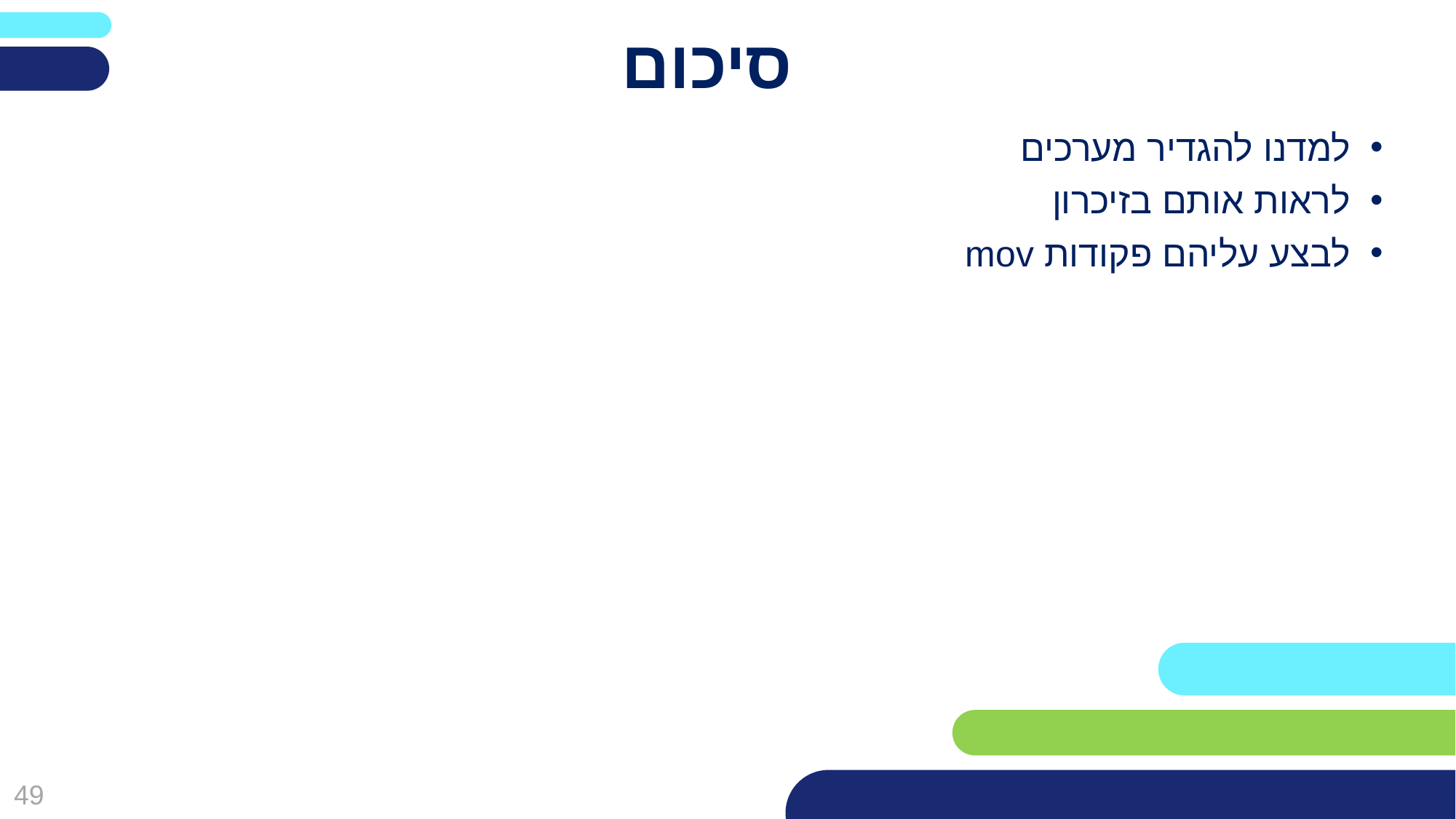

# סיכום
למדנו להגדיר מערכים
לראות אותם בזיכרון
לבצע עליהם פקודות mov